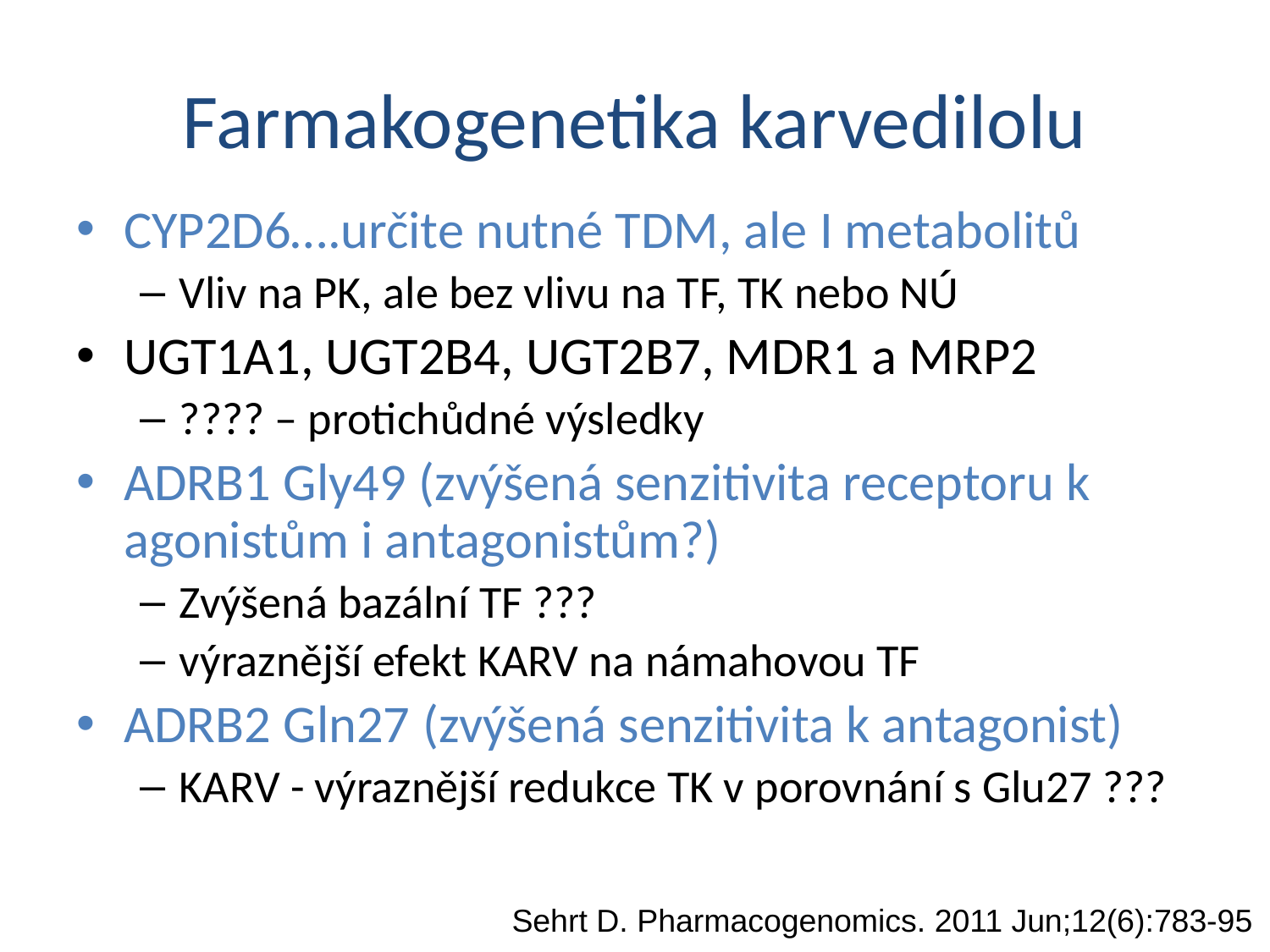

# Farmakogenetika karvedilolu
CYP2D6….určite nutné TDM, ale I metabolitů
Vliv na PK, ale bez vlivu na TF, TK nebo NÚ
UGT1A1, UGT2B4, UGT2B7, MDR1 a MRP2
???? – protichůdné výsledky
ADRB1 Gly49 (zvýšená senzitivita receptoru k agonistům i antagonistům?)
Zvýšená bazální TF ???
výraznější efekt KARV na námahovou TF
ADRB2 Gln27 (zvýšená senzitivita k antagonist)
KARV - výraznější redukce TK v porovnání s Glu27 ???
Sehrt D. Pharmacogenomics. 2011 Jun;12(6):783-95